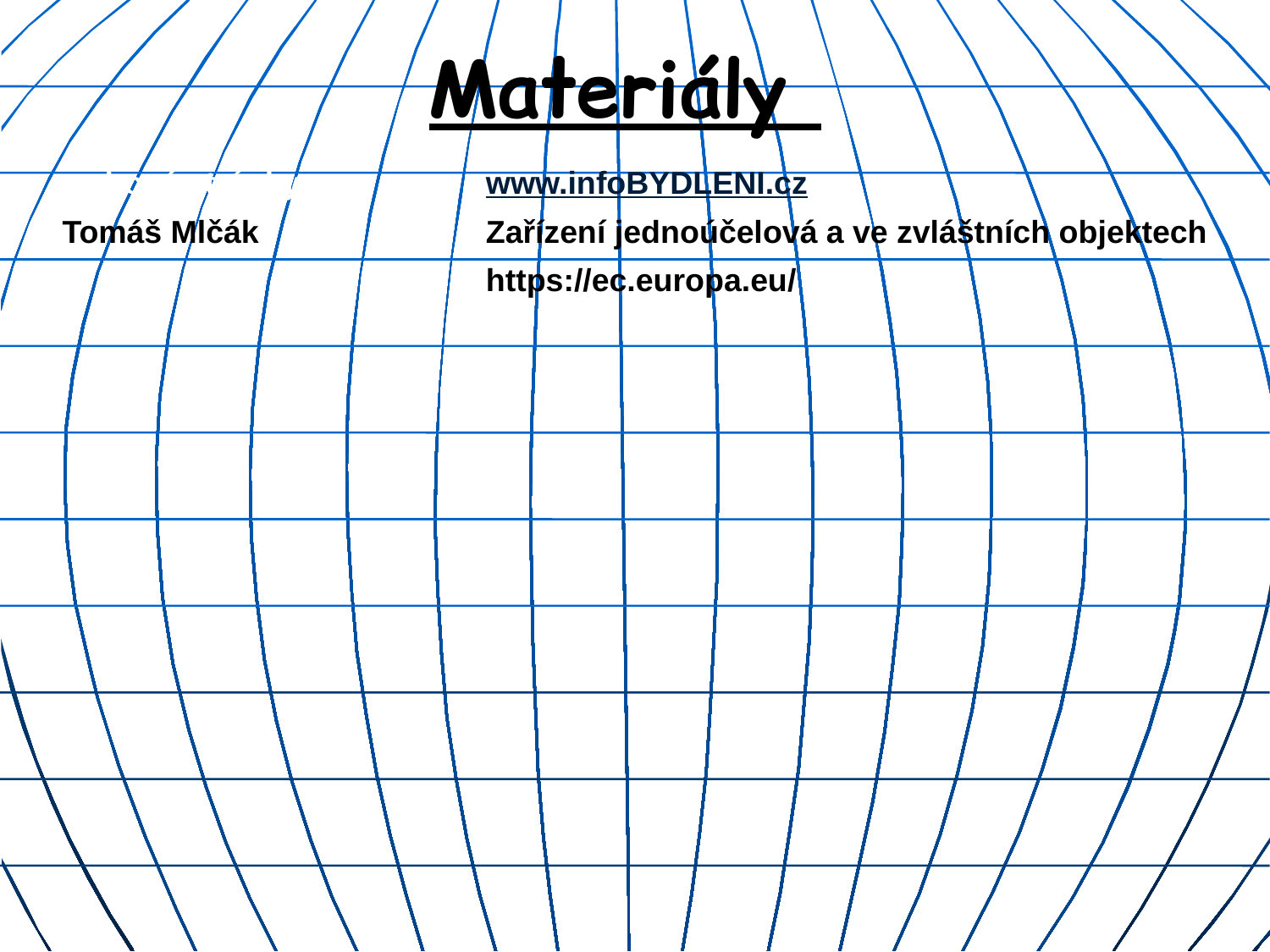

Materiály
webové stránky	www.infoBYDLENI.cz
Tomáš Mlčák	Zařízení jednoúčelová a ve zvláštních objektech
	https://ec.europa.eu/